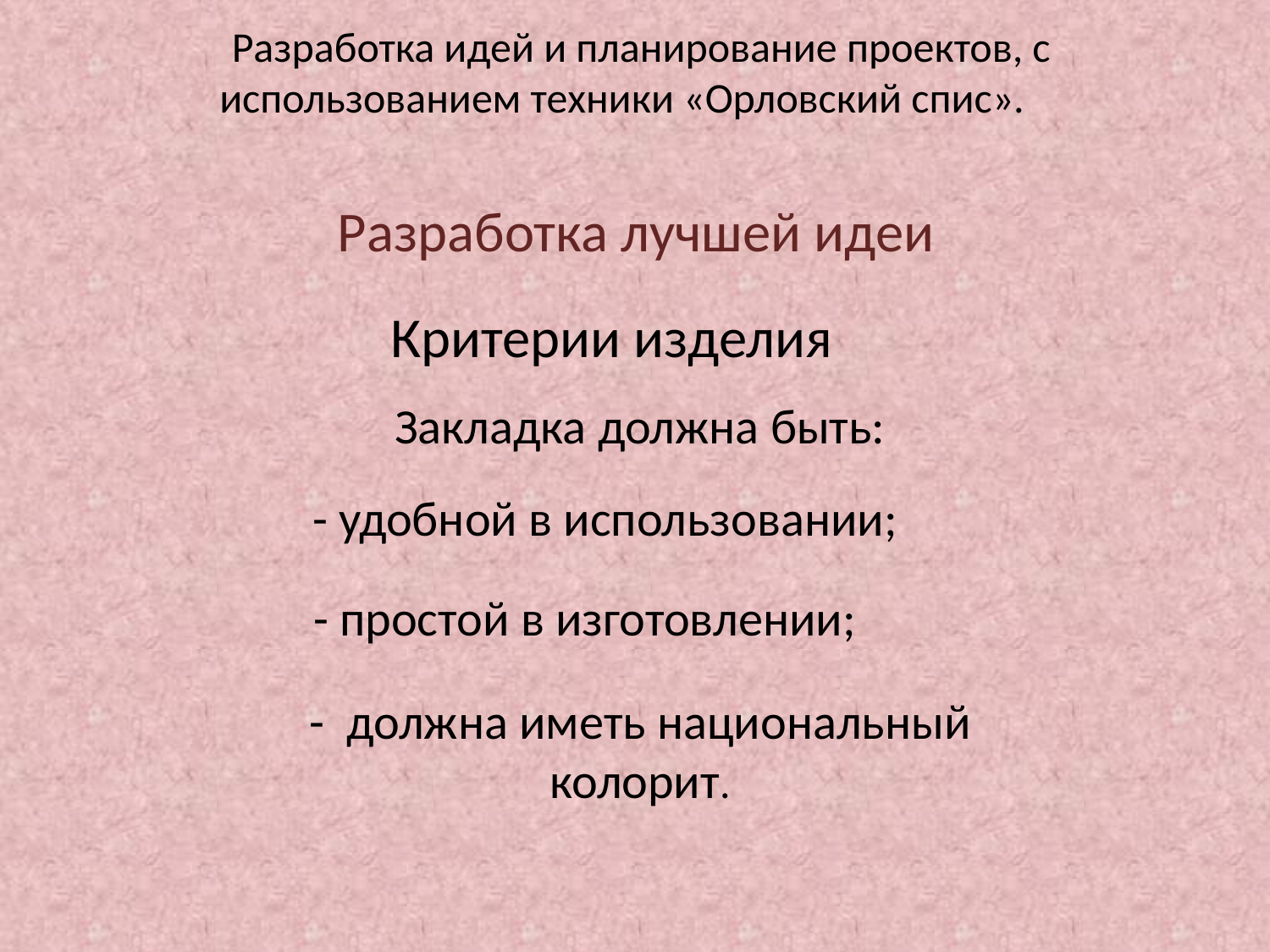

Разработка идей и планирование проектов, с использованием техники «Орловский спис».
Разработка лучшей идеи
Критерии изделия
Закладка должна быть:
- удобной в использовании;

- простой в изготовлении;
-  должна иметь национальный колорит.